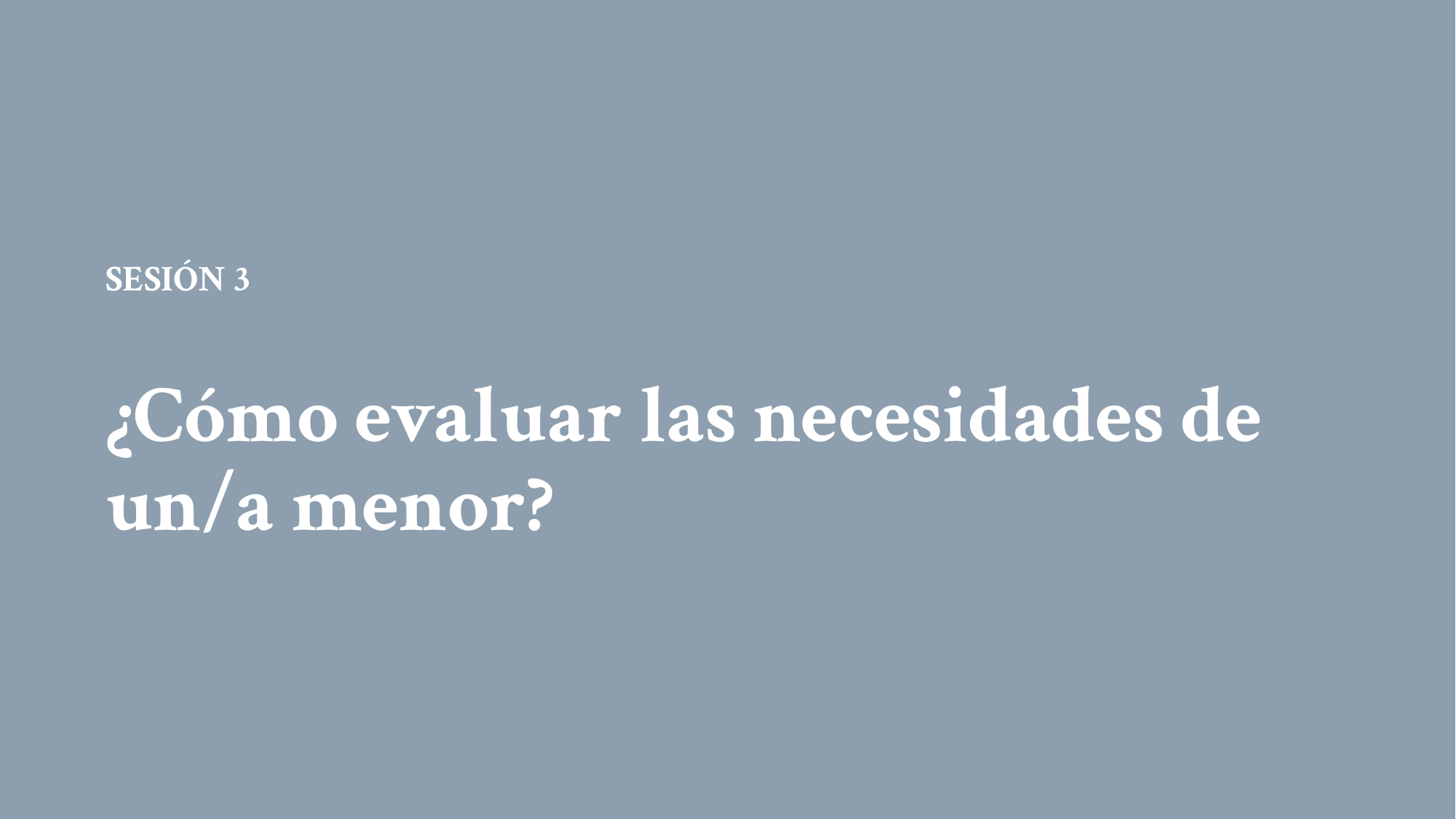

SESIÓN 3
¿Cómo evaluar las necesidades de un/a menor?